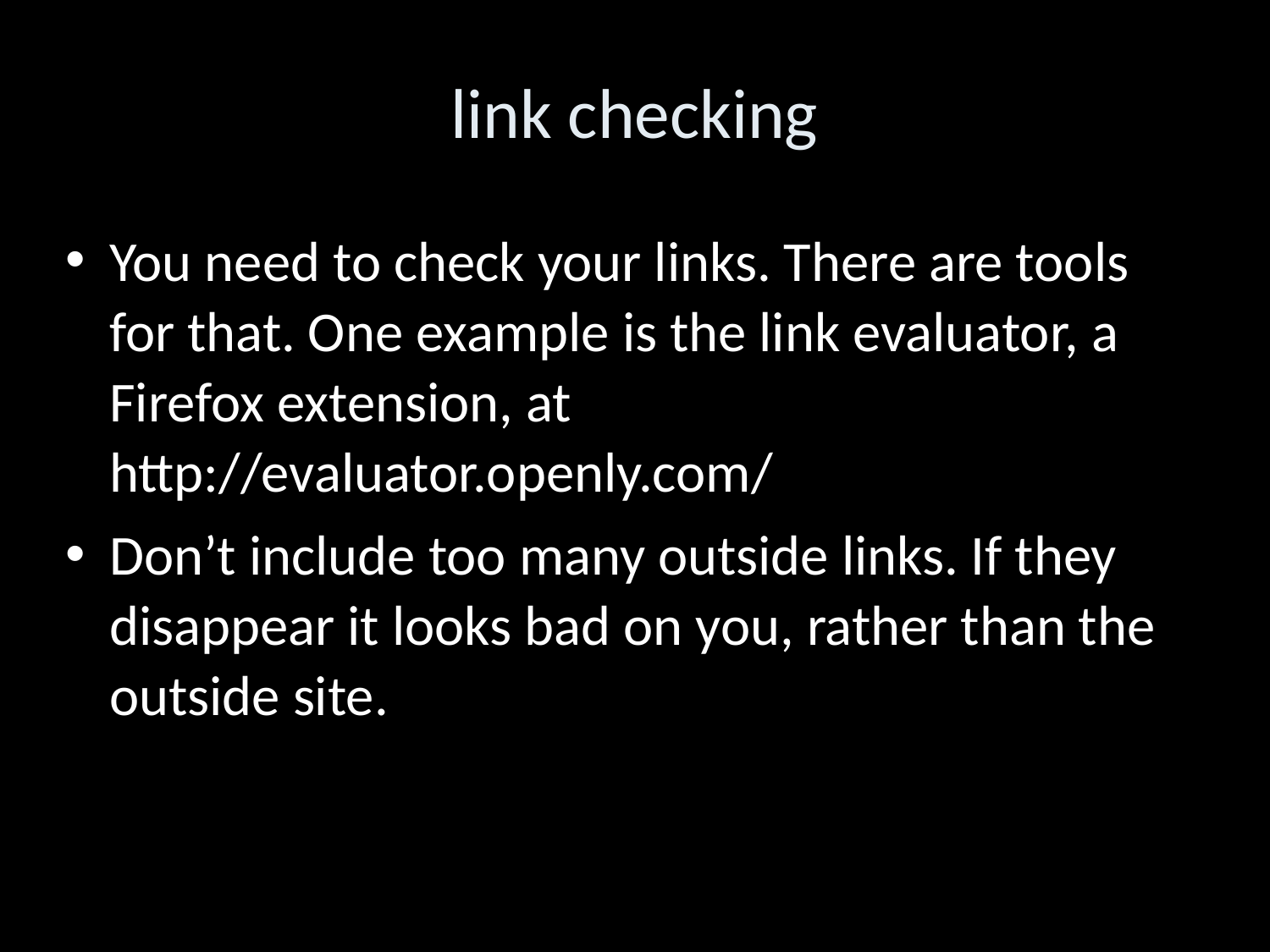

link checking
You need to check your links. There are tools for that. One example is the link evaluator, a Firefox extension, at http://evaluator.openly.com/
Don’t include too many outside links. If they disappear it looks bad on you, rather than the outside site.